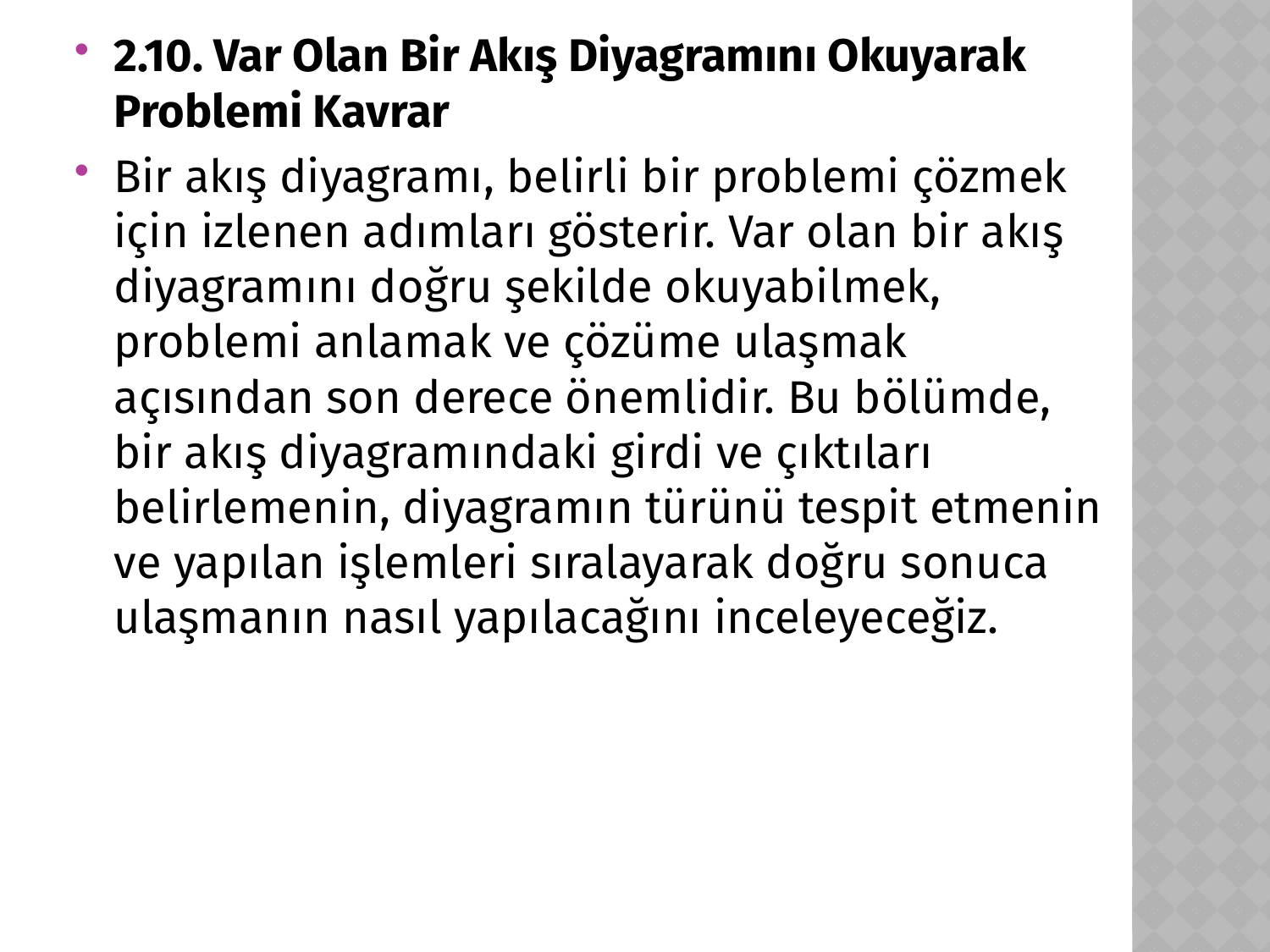

2.10. Var Olan Bir Akış Diyagramını Okuyarak Problemi Kavrar
Bir akış diyagramı, belirli bir problemi çözmek için izlenen adımları gösterir. Var olan bir akış diyagramını doğru şekilde okuyabilmek, problemi anlamak ve çözüme ulaşmak açısından son derece önemlidir. Bu bölümde, bir akış diyagramındaki girdi ve çıktıları belirlemenin, diyagramın türünü tespit etmenin ve yapılan işlemleri sıralayarak doğru sonuca ulaşmanın nasıl yapılacağını inceleyeceğiz.